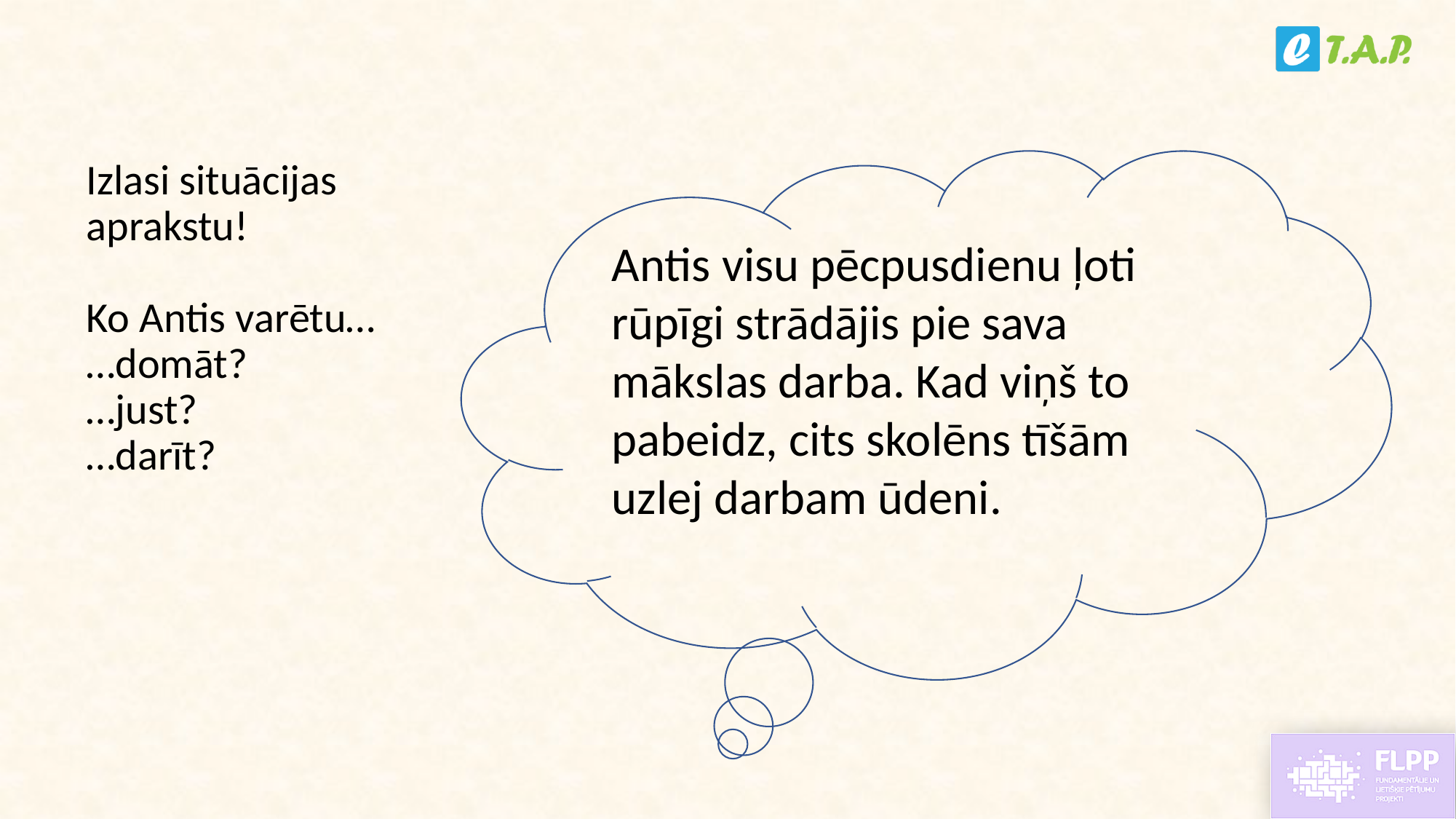

# Izlasi situācijas aprakstu! Ko Antis varētu… …domāt? …just? …darīt?

Antis visu pēcpusdienu ļoti rūpīgi strādājis pie sava mākslas darba. Kad viņš to pabeidz, cits skolēns tīšām uzlej darbam ūdeni.